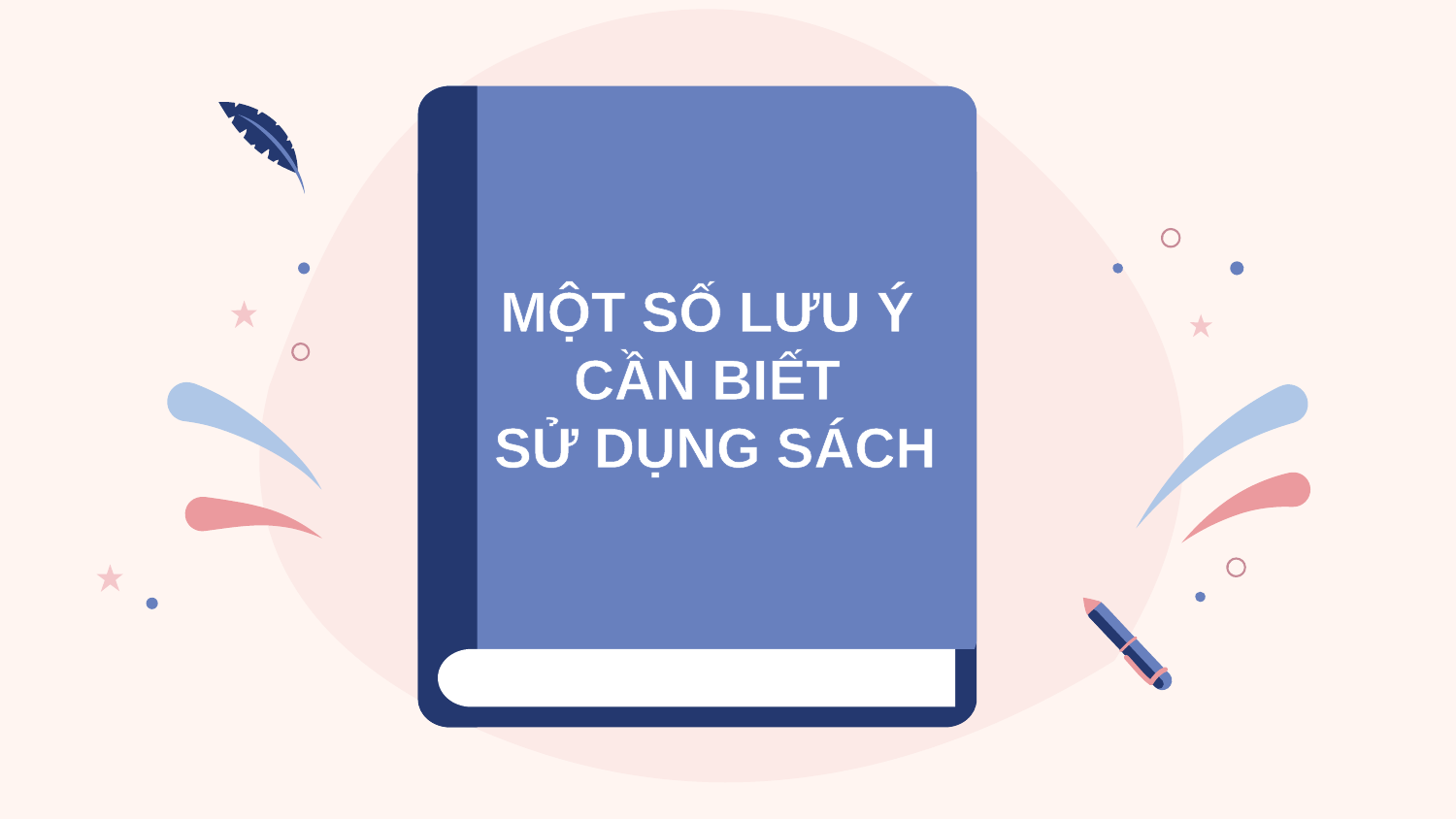

MỘT SỐ LƯU Ý
CẦN BIẾT
SỬ DỤNG SÁCH